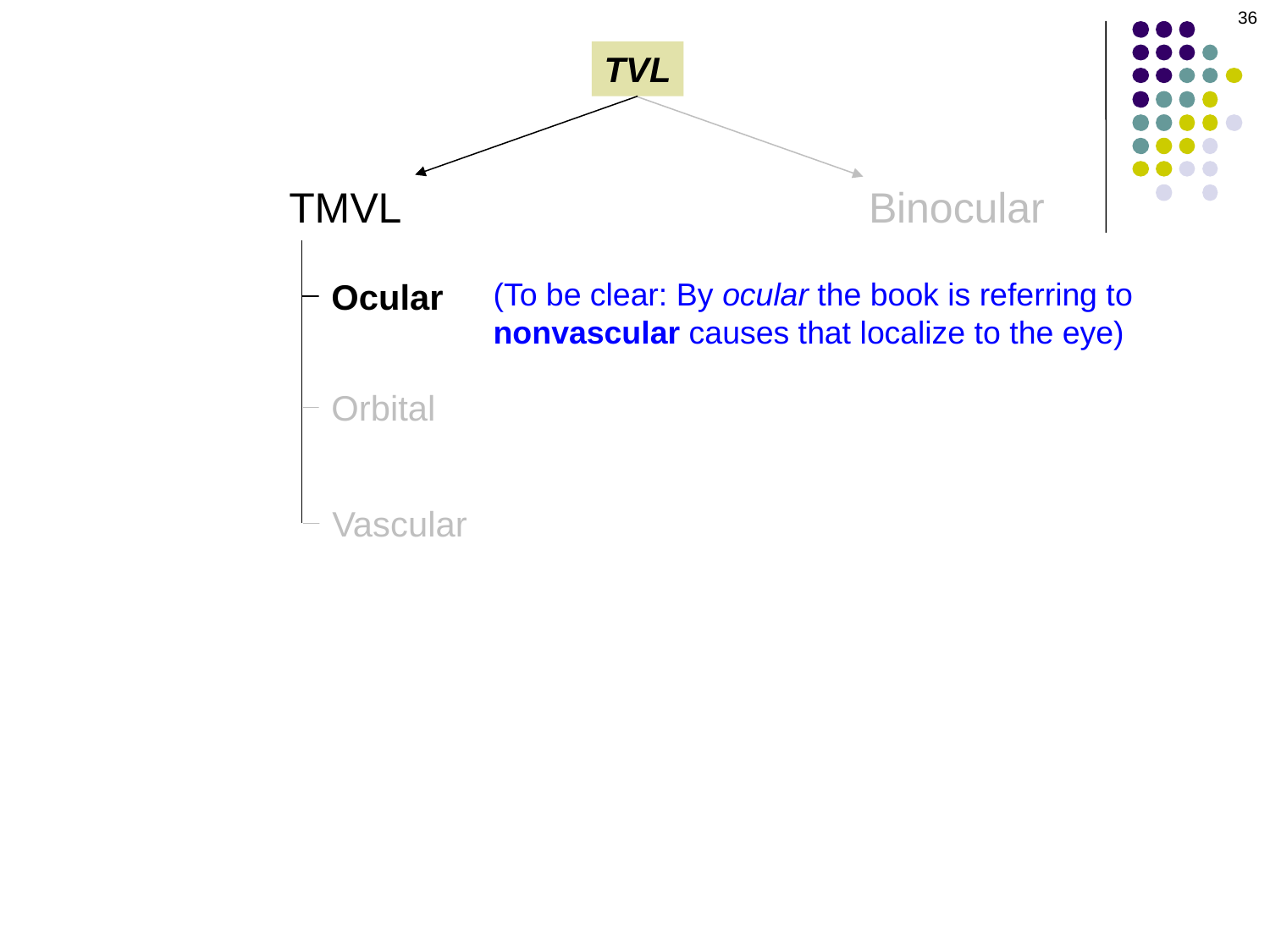

36
TVL
Binocular
TMVL
(To be clear: By ocular the book is referring to nonvascular causes that localize to the eye)
Ocular
Orbital
Vascular